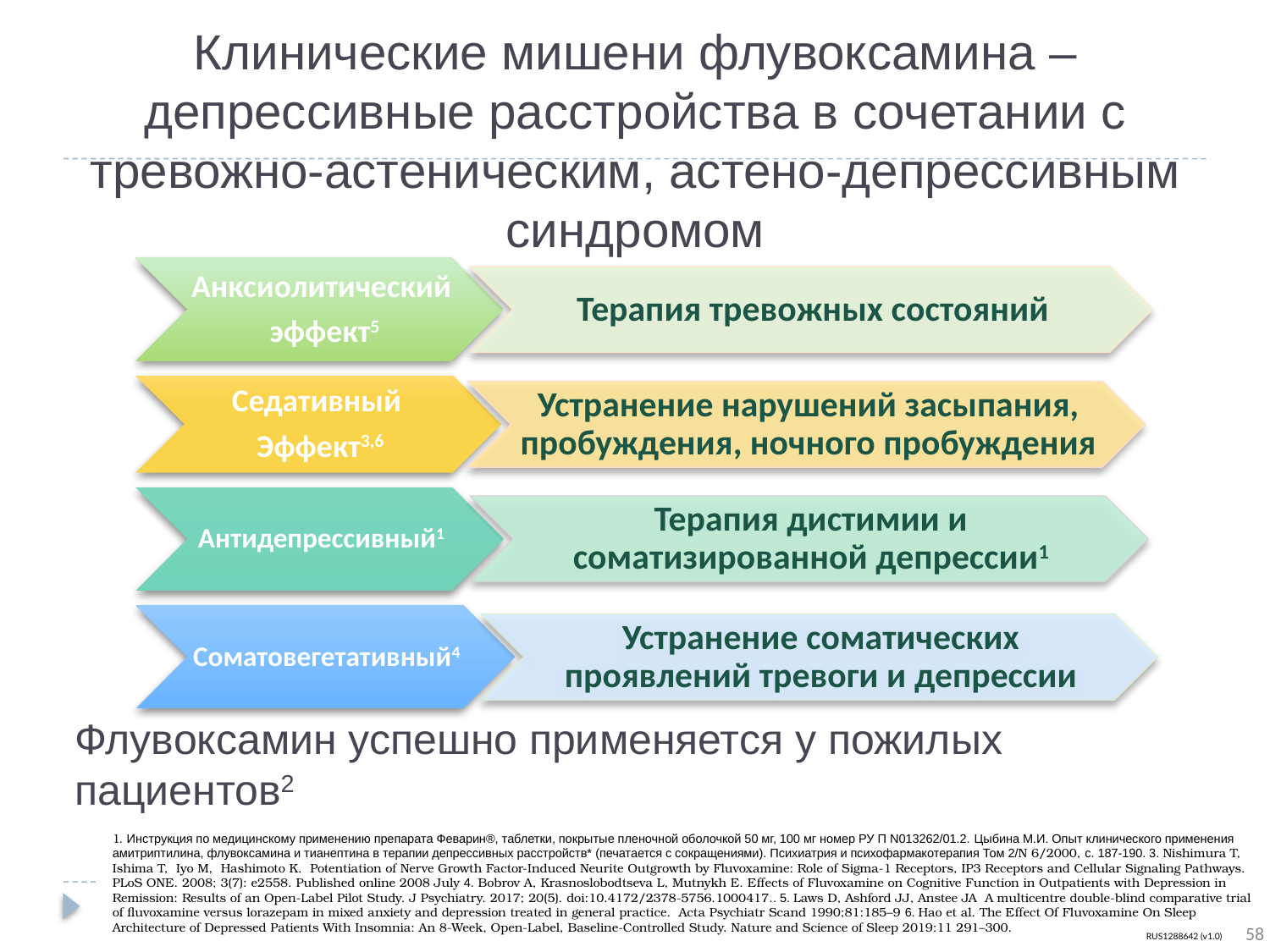

Клинические мишени флувоксамина – депрессивные расстройства в сочетании с тревожно-астеническим, астено-депрессивным синдромом
Анксиолитический
 эффект5
Терапия тревожных состояний
Седативный
Эффект3,6
Устранение нарушений засыпания, пробуждения, ночного пробуждения
Антидепрессивный1
Терапия дистимии и соматизированной депрессии1
Соматовегетативный4
Устранение соматических проявлений тревоги и депрессии
# Флувоксамин успешно применяется у пожилых пациентов2
1. Инструкция по медицинскому применению препарата Феварин®, таблетки, покрытые пленочной оболочкой 50 мг, 100 мг номер РУ П N013262/01.2. Цыбина М.И. Опыт клинического применения амитриптилина, флувоксамина и тианептина в терапии депрессивных расстройств* (печатается с сокращениями). Психиатрия и психофармакотерапия Том 2/N 6/2000, с. 187-190. 3. Nishimura T,  Ishima T,  Iyo M,  Hashimoto K.  Potentiation of Nerve Growth Factor-Induced Neurite Outgrowth by Fluvoxamine: Role of Sigma-1 Receptors, IP3 Receptors and Cellular Signaling Pathways. PLoS ONE. 2008; 3(7): e2558. Published online 2008 July 4. Bobrov A, Krasnoslobodtseva L, Mutnykh E. Effects of Fluvoxamine on Cognitive Function in Outpatients with Depression in Remission: Results of an Open-Label Pilot Study. J Psychiatry. 2017; 20(5). doi:10.4172/2378-5756.1000417.. 5. Laws D, Ashford JJ, Anstee JA  A multicentre double-blind comparative trial of fluvoxamine versus lorazepam in mixed anxiety and depression treated in general practice.  Acta Psychiatr Scand 1990;81:185–9 6. Hao et al. The Effect Of Fluvoxamine On Sleep Architecture of Depressed Patients With Insomnia: An 8-Week, Open-Label, Baseline-Controlled Study. Nature and Science of Sleep 2019:11 291–300.
58
RUS1288642 (v1.0)